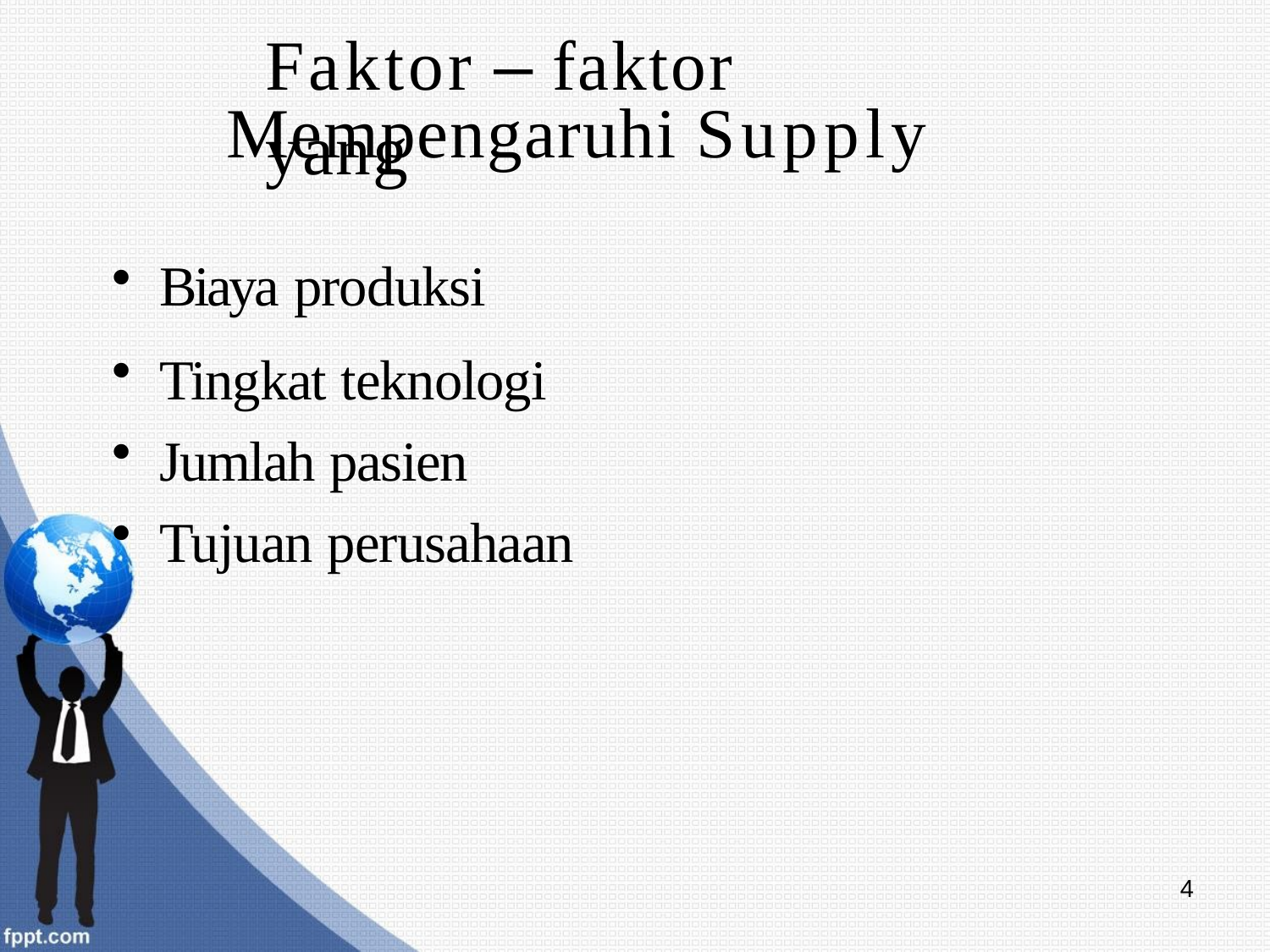

# Faktor – faktor yang
Mempengaruhi Supply
Biaya produksi
Tingkat teknologi
Jumlah pasien
Tujuan perusahaan
4